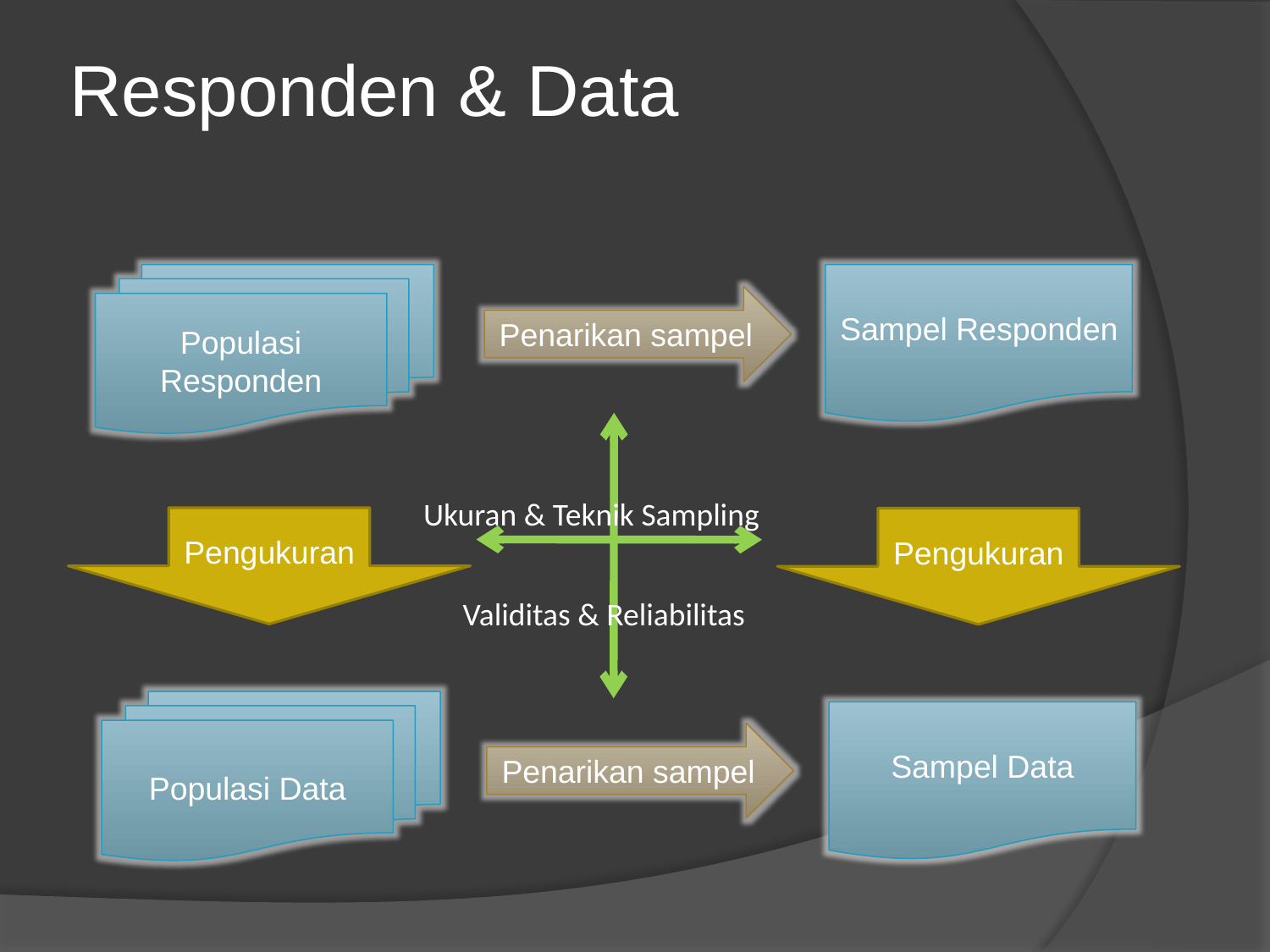

# Responden & Data
Populasi Responden
Sampel Responden
Penarikan sampel
Ukuran & Teknik Sampling
Pengukuran
Pengukuran
Validitas & Reliabilitas
Populasi Data
Sampel Data
Penarikan sampel